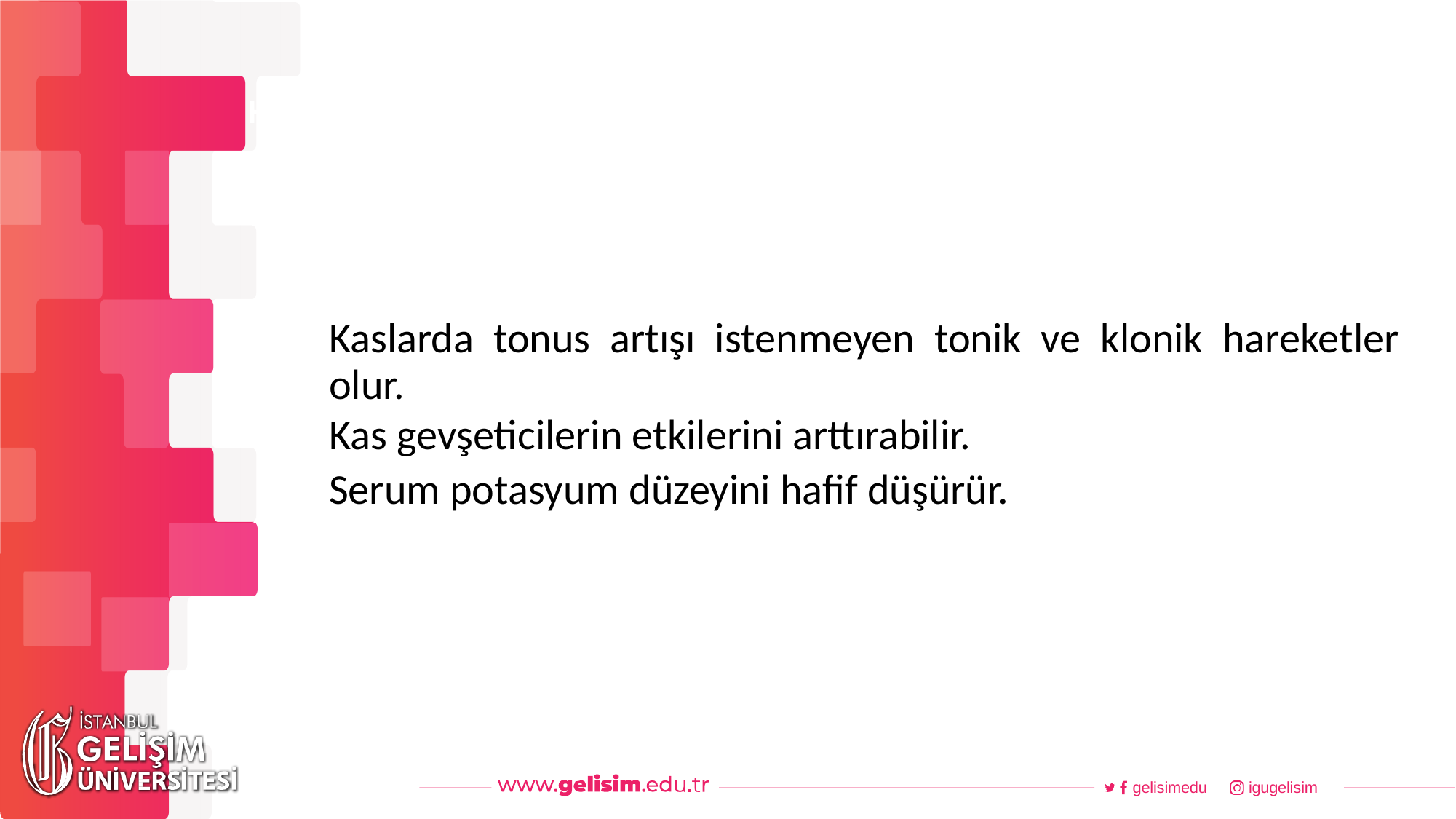

#
Haftalık Akış
Kaslarda tonus artışı istenmeyen tonik ve klonik hareketler olur.
Kas gevşeticilerin etkilerini arttırabilir.
Serum potasyum düzeyini hafif düşürür.

gelisimedu
igugelisim